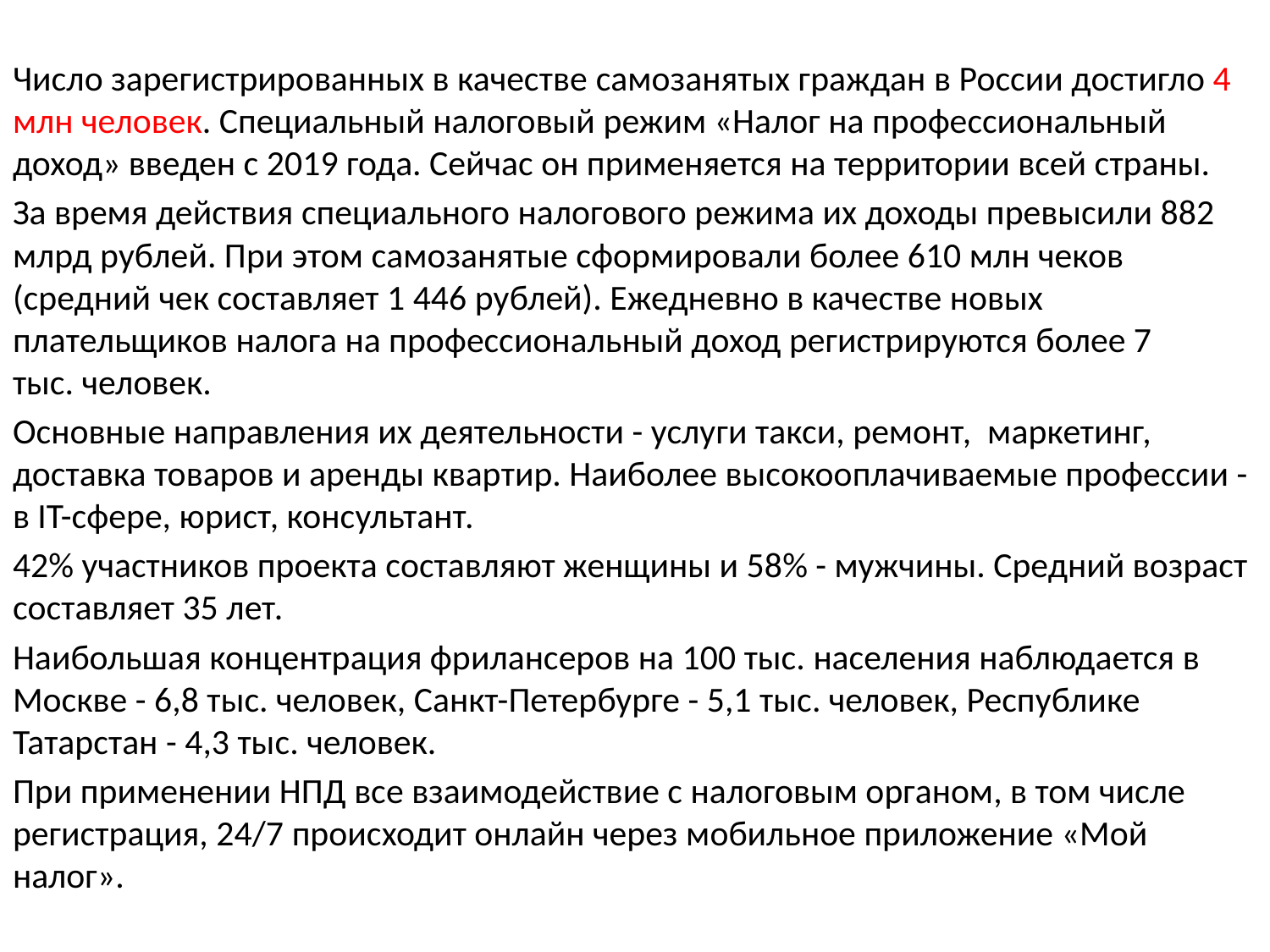

Число зарегистрированных в качестве самозанятых граждан в России достигло 4 млн человек. Специальный налоговый режим «Налог на профессиональный доход» введен с 2019 года. Сейчас он применяется на территории всей страны.
За время действия специального налогового режима их доходы превысили 882 млрд рублей. При этом самозанятые сформировали более 610 млн чеков (средний чек составляет 1 446 рублей). Ежедневно в качестве новых плательщиков налога на профессиональный доход регистрируются более 7 тыс. человек.
Основные направления их деятельности - услуги такси, ремонт,  маркетинг, доставка товаров и аренды квартир. Наиболее высокооплачиваемые профессии - в IT-сфере, юрист, консультант.
42% участников проекта составляют женщины и 58% - мужчины. Средний возраст составляет 35 лет.
Наибольшая концентрация фрилансеров на 100 тыс. населения наблюдается в Москве - 6,8 тыс. человек, Санкт-Петербурге - 5,1 тыс. человек, Республике Татарстан - 4,3 тыс. человек.
При применении НПД все взаимодействие с налоговым органом, в том числе регистрация, 24/7 происходит онлайн через мобильное приложение «Мой налог».